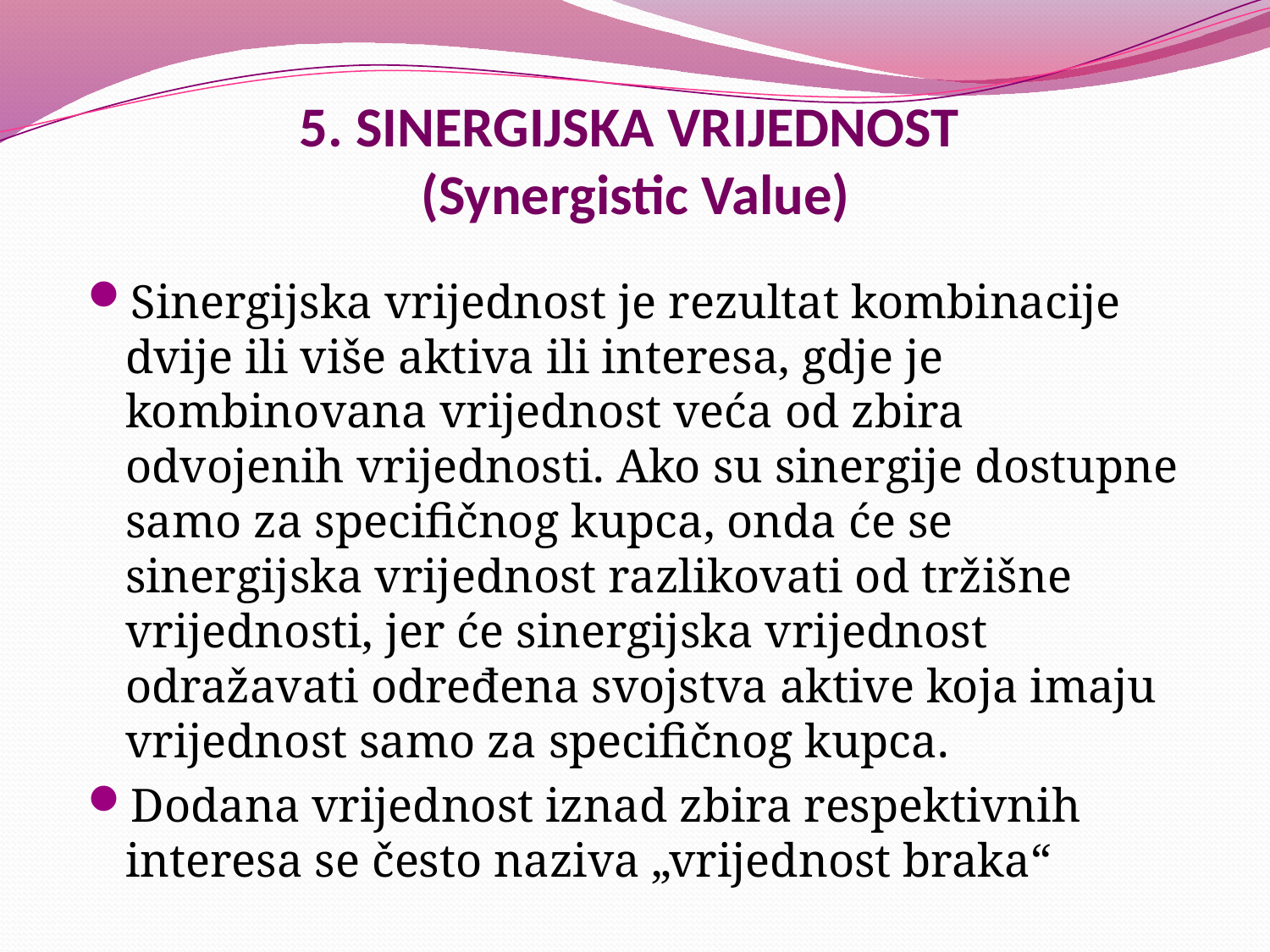

# 5. SINERGIJSKA VRIJEDNOST (Synergistic Value)
Sinergijska vrijednost je rezultat kombinacije dvije ili više aktiva ili interesa, gdje je kombinovana vrijednost veća od zbira odvojenih vrijednosti. Ako su sinergije dostupne samo za specifičnog kupca, onda će se sinergijska vrijednost razlikovati od tržišne vrijednosti, jer će sinergijska vrijednost odražavati određena svojstva aktive koja imaju vrijednost samo za specifičnog kupca.
Dodana vrijednost iznad zbira respektivnih interesa se često naziva „vrijednost braka“